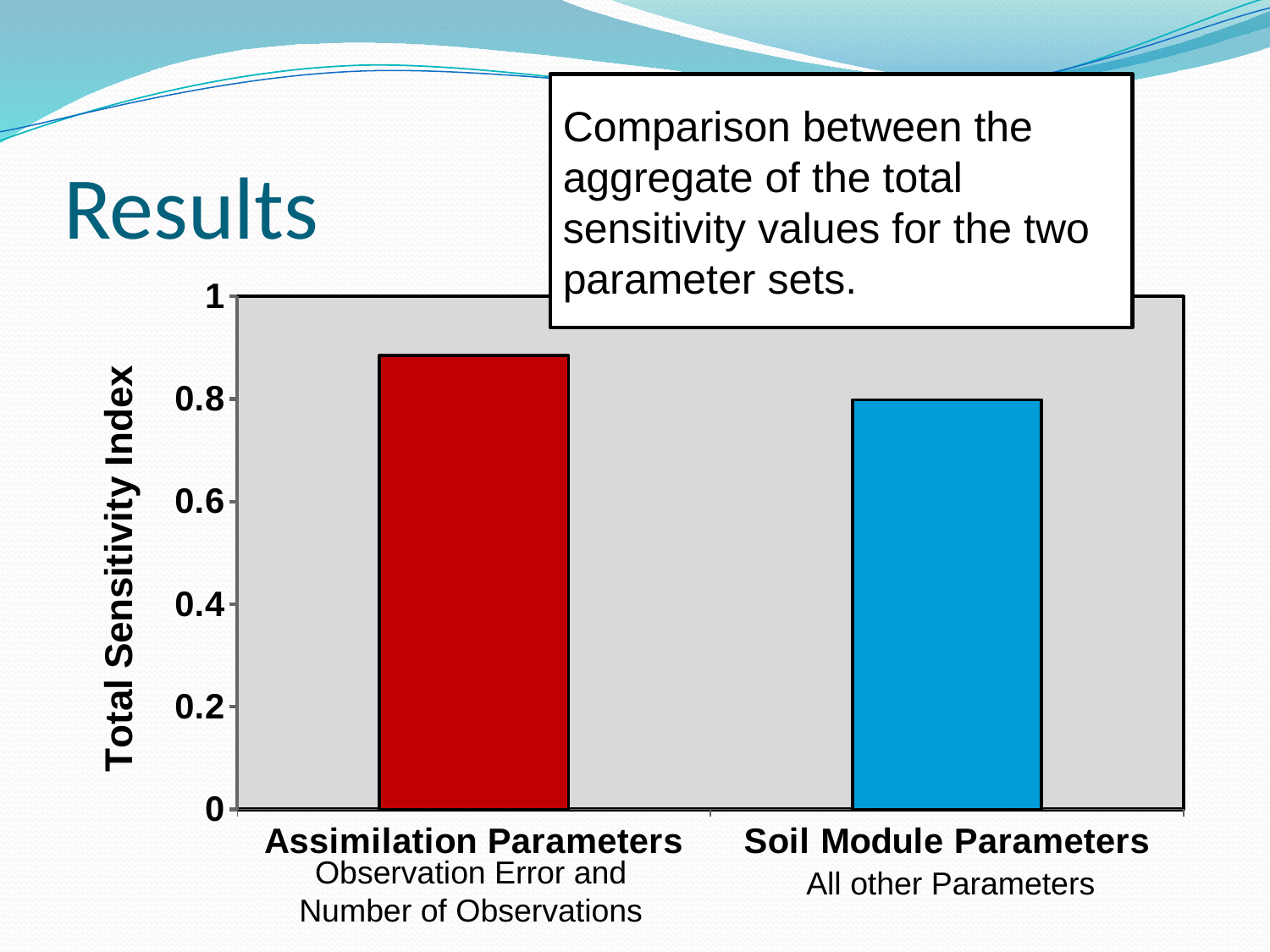

Comparison between the aggregate of the total sensitivity values for the two parameter sets.
# Results

### Chart

| Category |  |
|---|---|
| Assimilation Parameters | 0.884569155167793 |
| Soil Module Parameters | 0.798237579439568 |
Observation Error and Number of Observations
All other Parameters